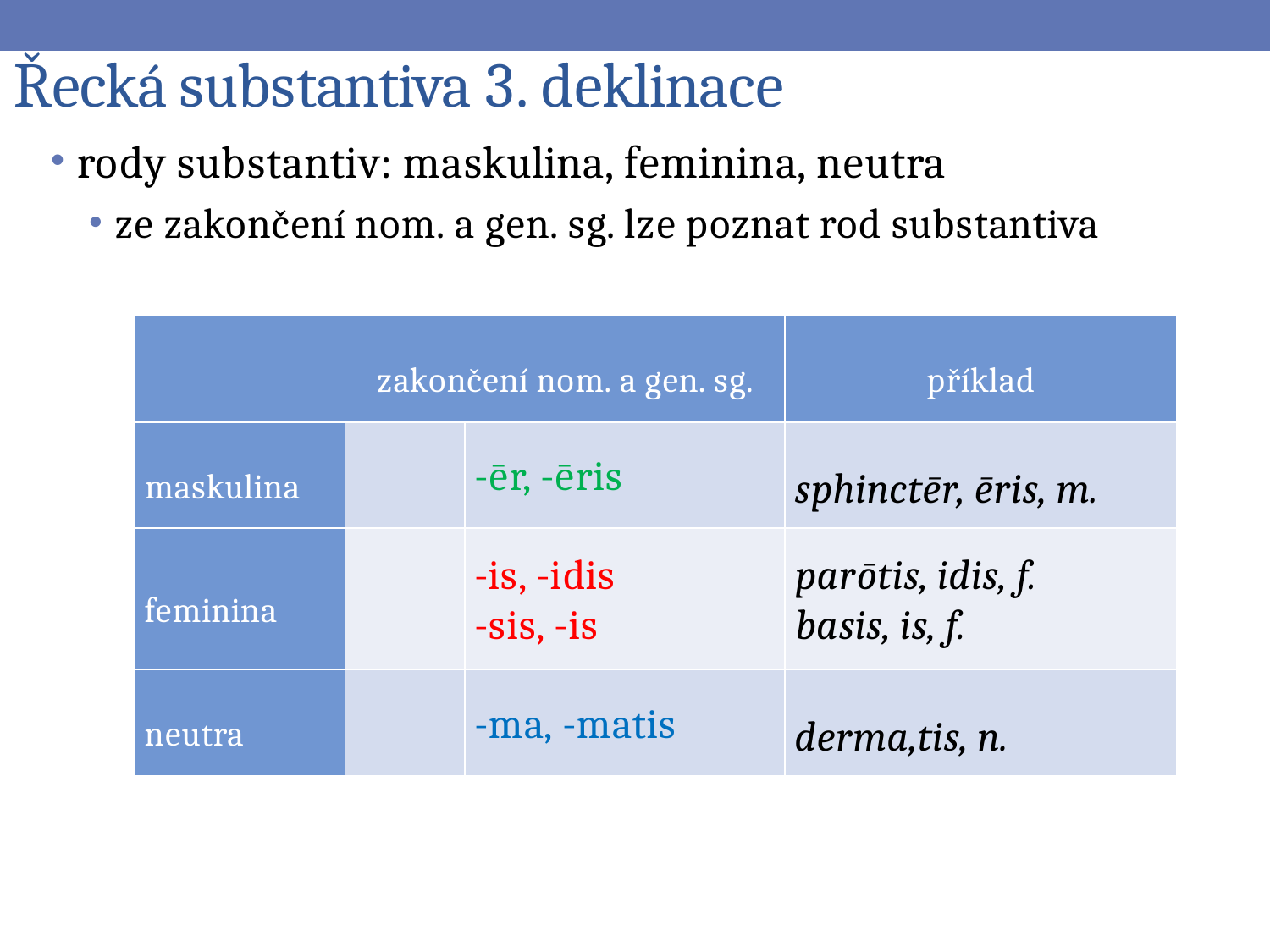

# Řecká substantiva 3. deklinace
rody substantiv: maskulina, feminina, neutra
ze zakončení nom. a gen. sg. lze poznat rod substantiva

|  | zakončení nom. a gen. sg. |  | příklad |
| --- | --- | --- | --- |
| maskulina |  | -ēr, -ēris | sphinctēr, ēris, m. |
| feminina |  | -is, -idis -sis, -is | parōtis, idis, f. basis, is, f. |
| neutra |  | -ma, -matis | derma,tis, n. |